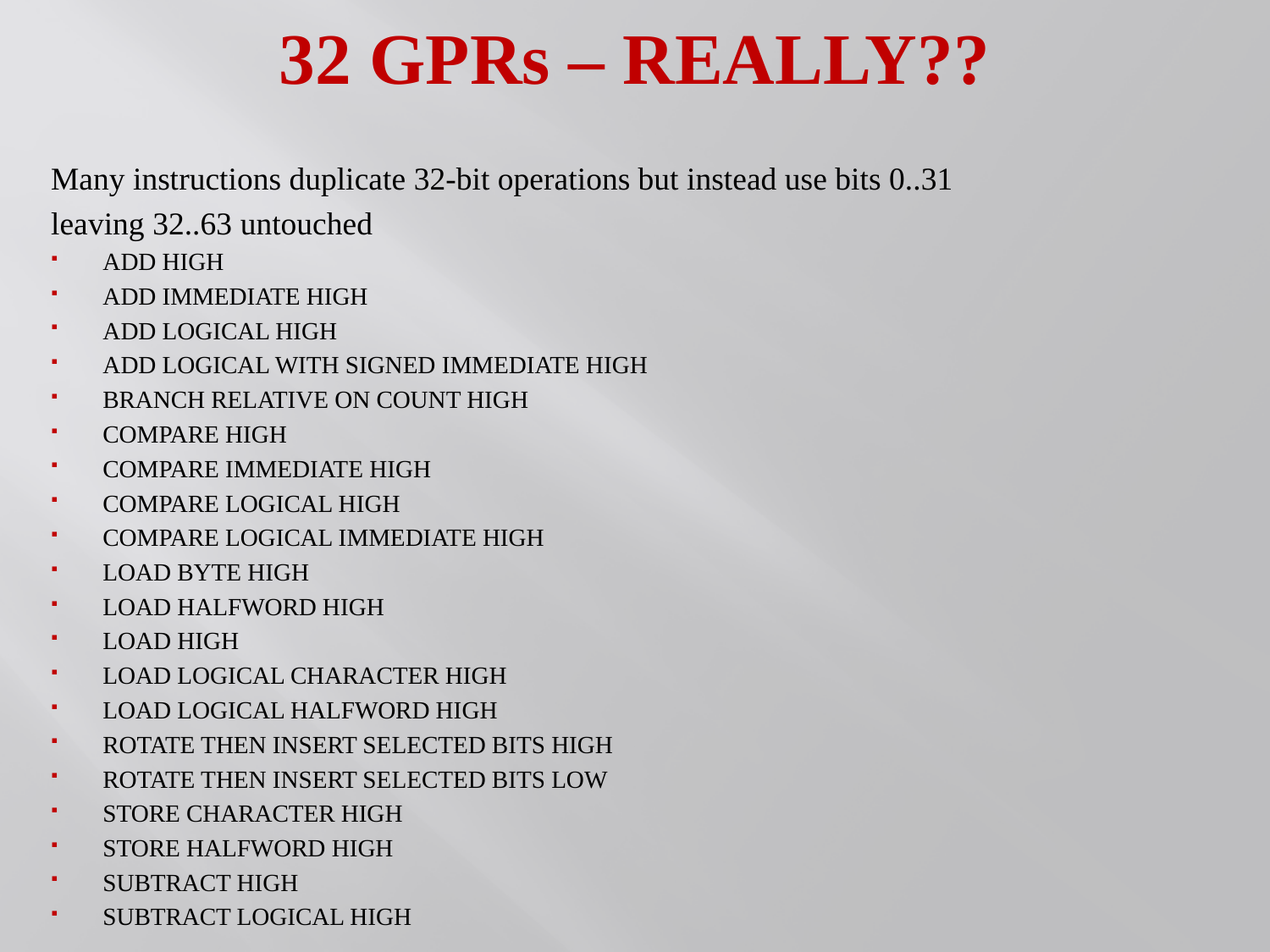

# 32 GPRs – REALLY??

Many instructions duplicate 32-bit operations but instead use bits 0..31
leaving 32..63 untouched
ADD HIGH
ADD IMMEDIATE HIGH
ADD LOGICAL HIGH
ADD LOGICAL WITH SIGNED IMMEDIATE HIGH
BRANCH RELATIVE ON COUNT HIGH
COMPARE HIGH
COMPARE IMMEDIATE HIGH
COMPARE LOGICAL HIGH
COMPARE LOGICAL IMMEDIATE HIGH
LOAD BYTE HIGH
LOAD HALFWORD HIGH
LOAD HIGH
LOAD LOGICAL CHARACTER HIGH
LOAD LOGICAL HALFWORD HIGH
ROTATE THEN INSERT SELECTED BITS HIGH
ROTATE THEN INSERT SELECTED BITS LOW
STORE CHARACTER HIGH
STORE HALFWORD HIGH
SUBTRACT HIGH
SUBTRACT LOGICAL HIGH